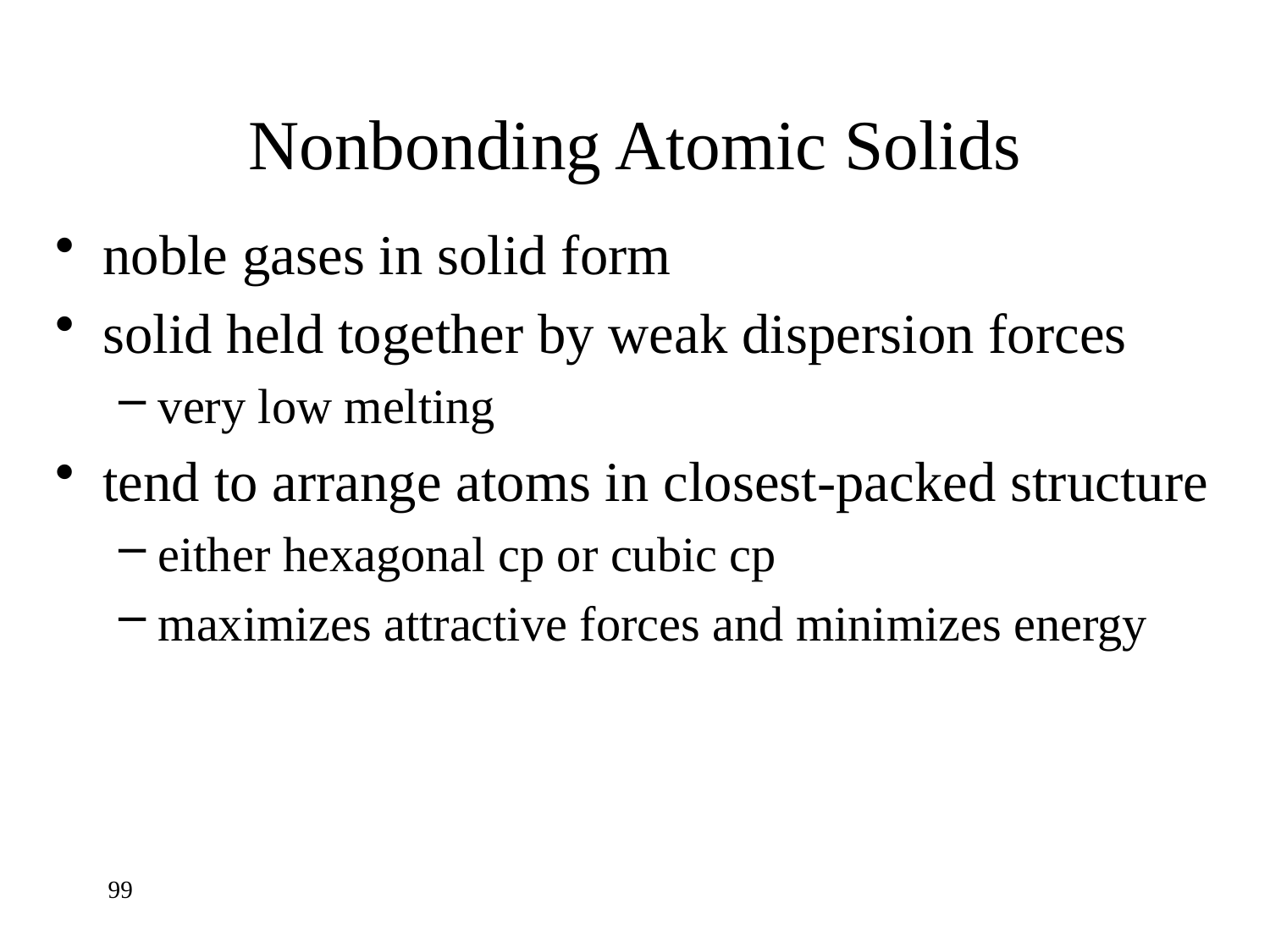

# Nonbonding Atomic Solids
noble gases in solid form
solid held together by weak dispersion forces
very low melting
tend to arrange atoms in closest-packed structure
either hexagonal cp or cubic cp
maximizes attractive forces and minimizes energy
99